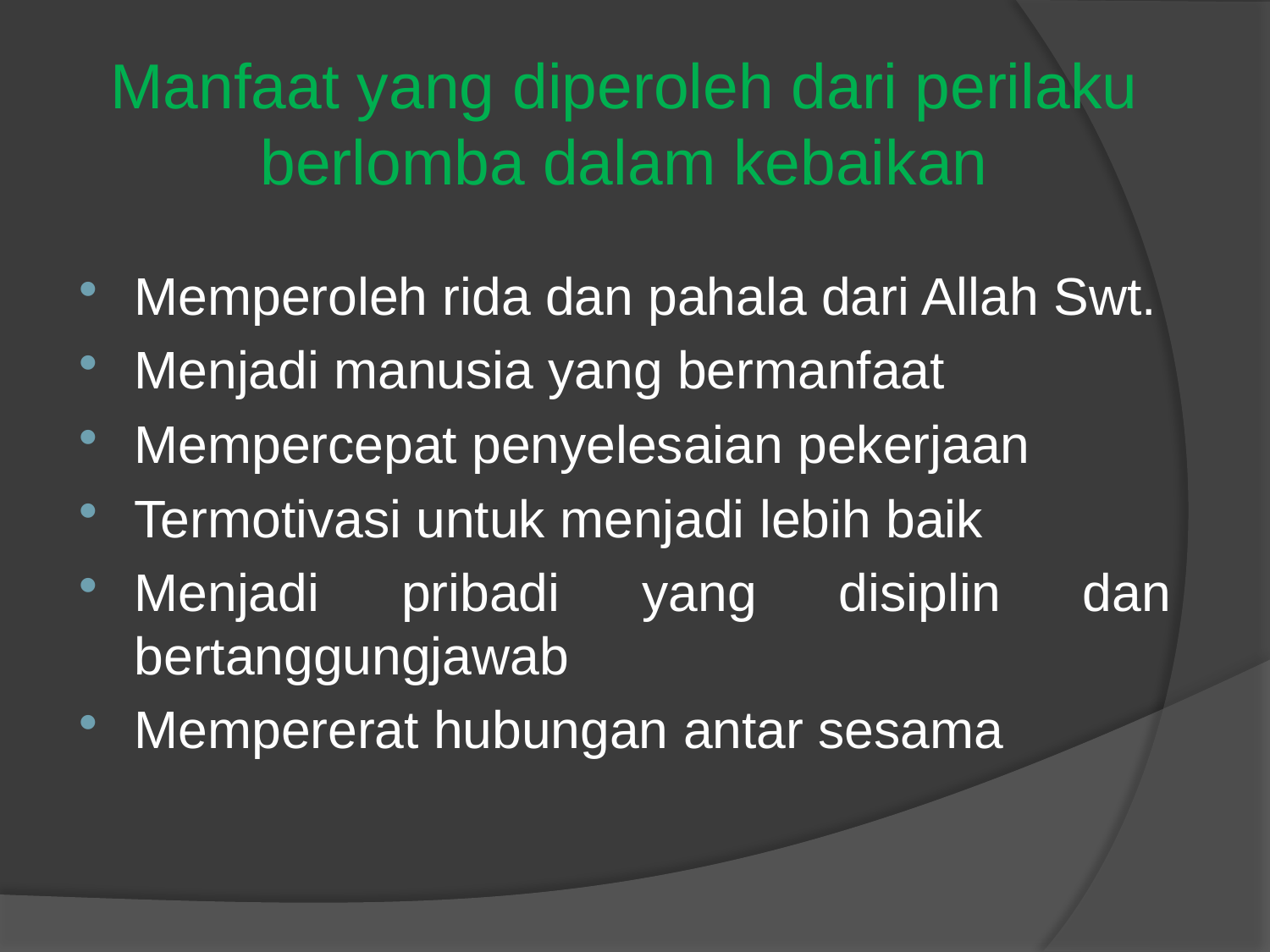

# Manfaat yang diperoleh dari perilaku berlomba dalam kebaikan
Memperoleh rida dan pahala dari Allah Swt.
Menjadi manusia yang bermanfaat
Mempercepat penyelesaian pekerjaan
Termotivasi untuk menjadi lebih baik
Menjadi pribadi yang disiplin dan bertanggungjawab
Mempererat hubungan antar sesama